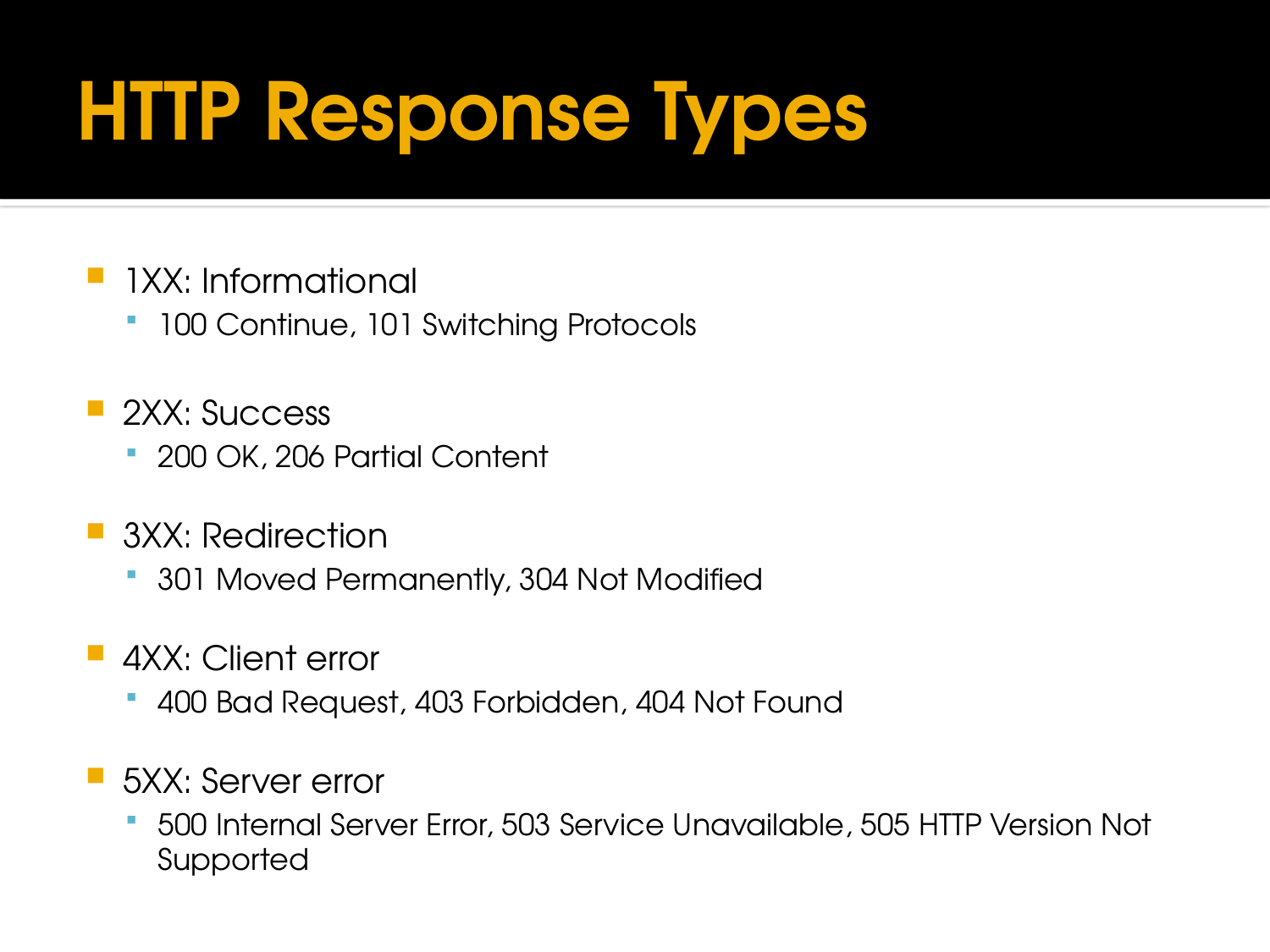

# HTTP Response Types
1XX: Informational
100 Continue, 101 Switching Protocols

2XX: Success
200 OK, 206 Partial Content

3XX: Redirection
301 Moved Permanently, 304 Not Modified

4XX: Client error
400 Bad Request, 403 Forbidden, 404 Not Found

5XX: Server error
500 Internal Server Error, 503 Service Unavailable, 505 HTTP Version Not Supported